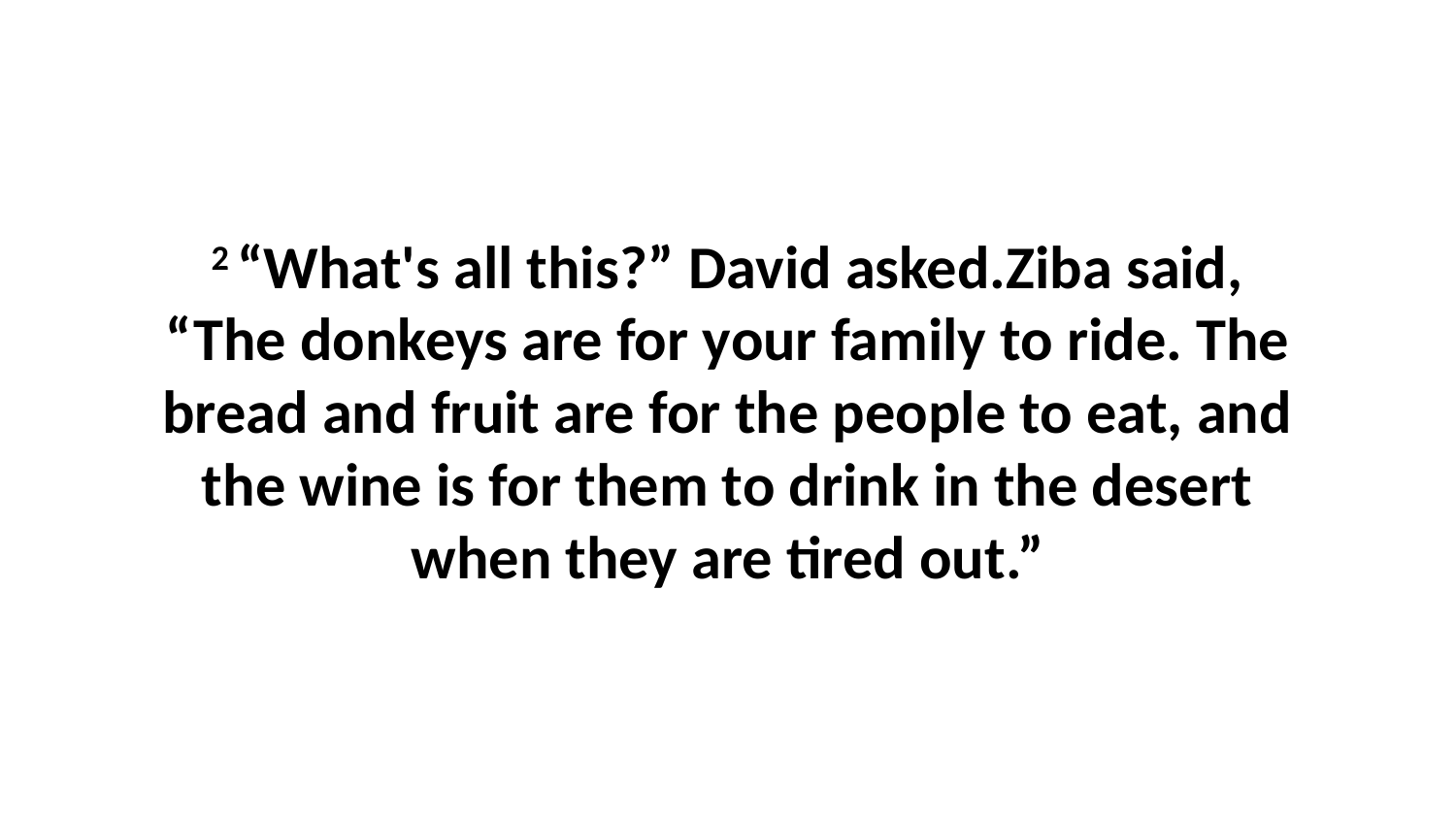

2 “What's all this?” David asked.Ziba said, “The donkeys are for your family to ride. The bread and fruit are for the people to eat, and the wine is for them to drink in the desert when they are tired out.”